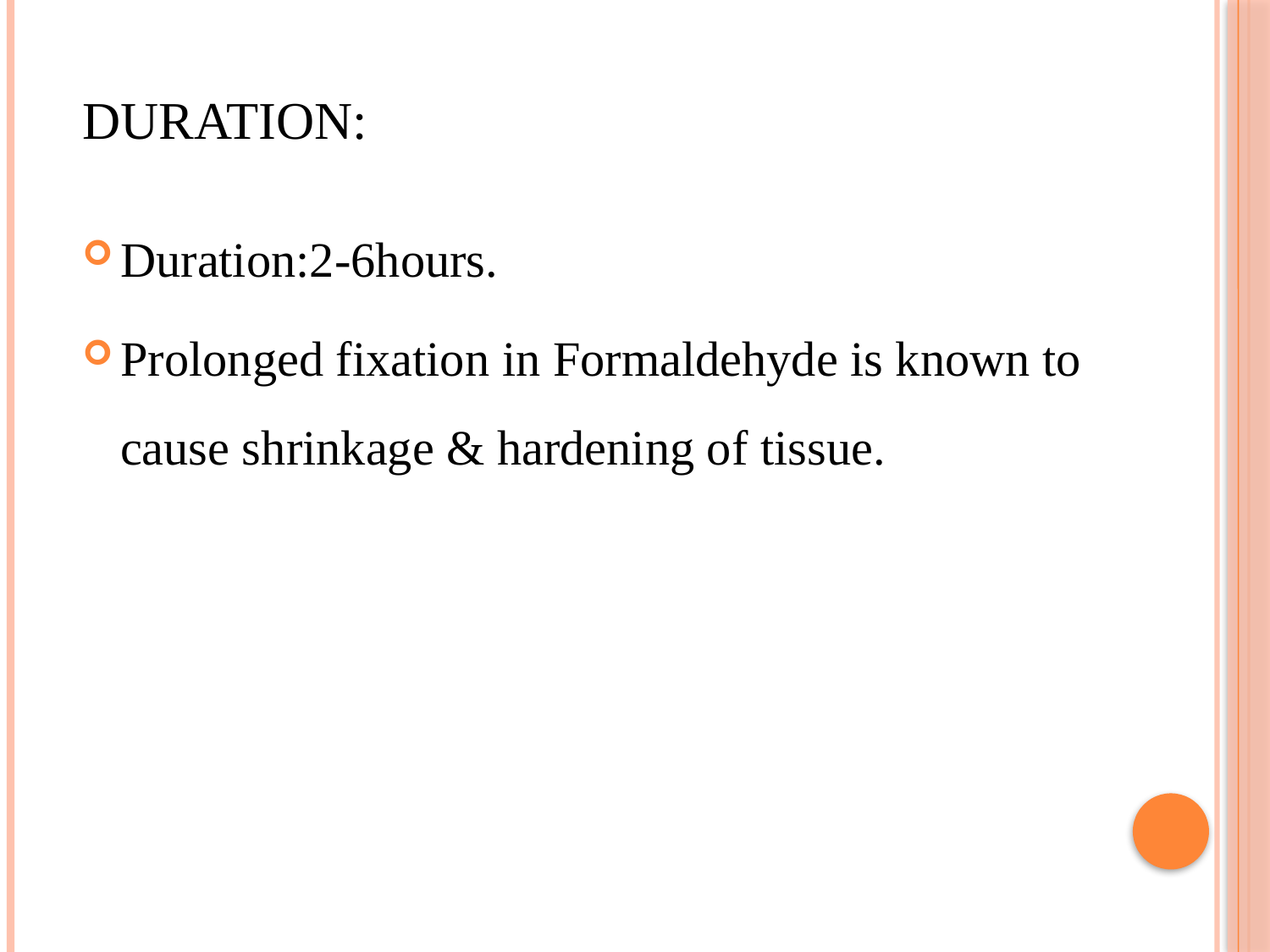

# Duration:
Duration:2-6hours.
Prolonged fixation in Formaldehyde is known to cause shrinkage & hardening of tissue.